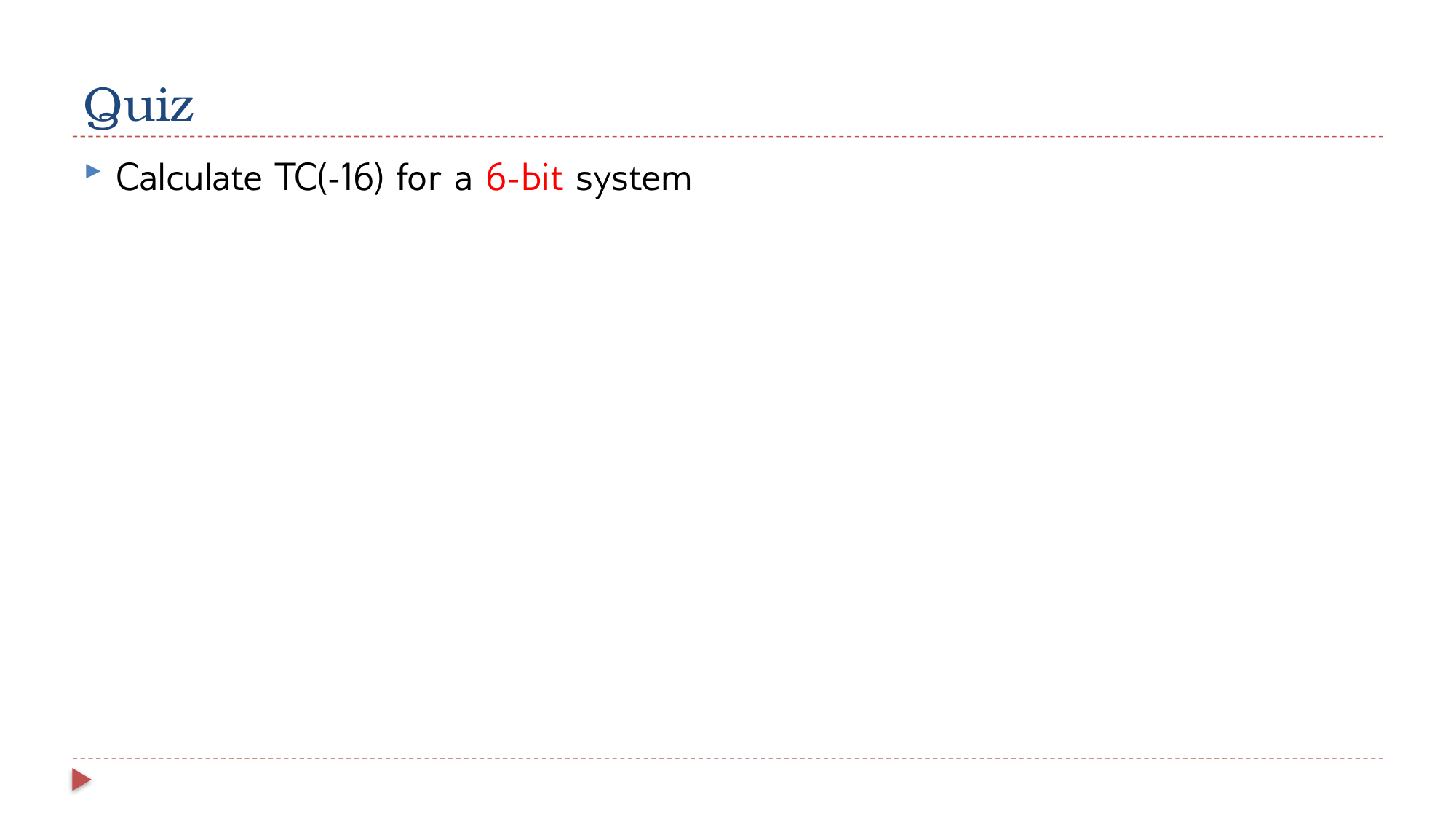

# Quiz
Calculate TC(-16) for a 6-bit system